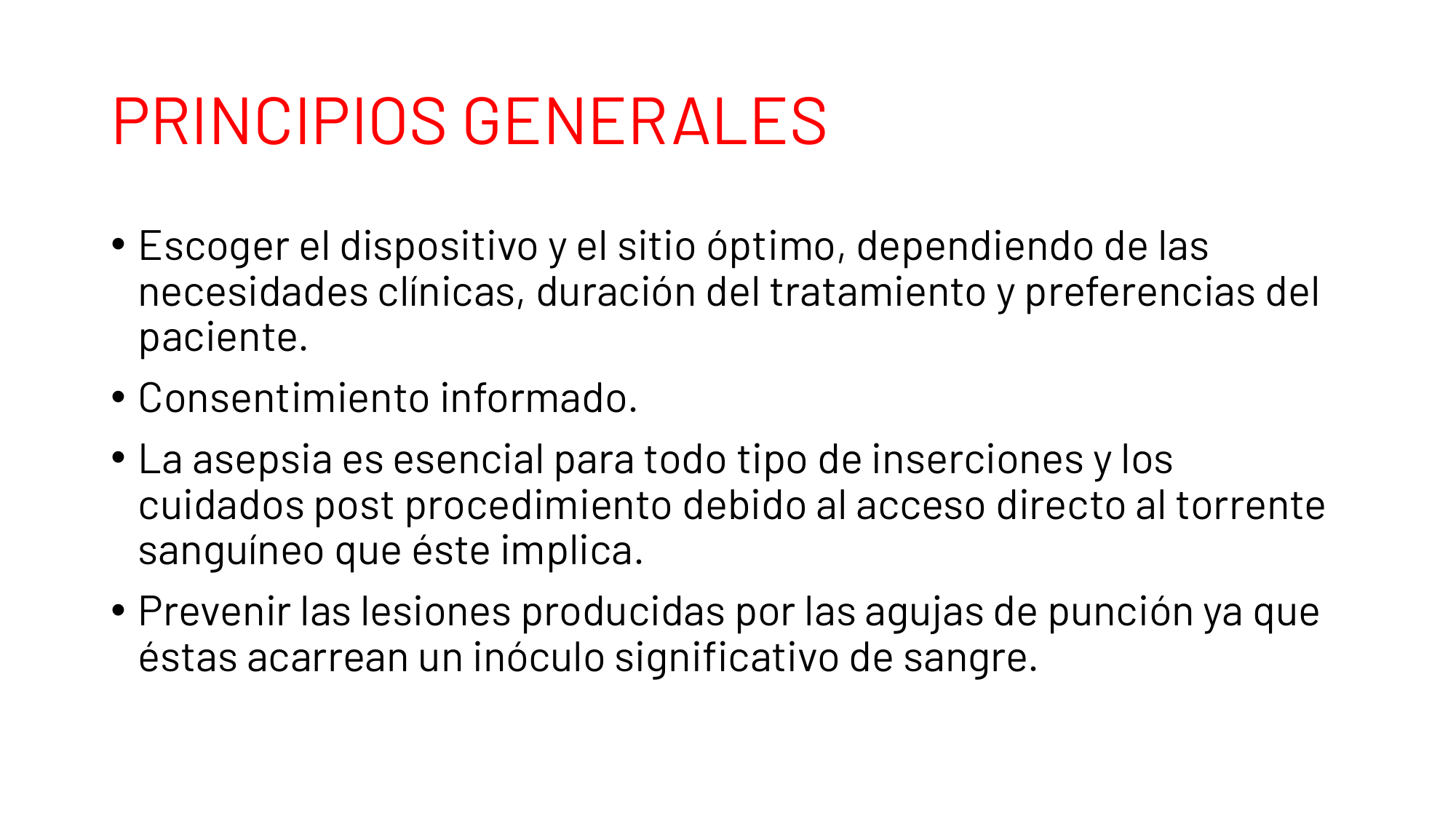

# PRINCIPIOS GENERALES
Escoger el dispositivo y el sitio óptimo, dependiendo de las necesidades clínicas, duración del tratamiento y preferencias del paciente.
Consentimiento informado.
La asepsia es esencial para todo tipo de inserciones y los cuidados post procedimiento debido al acceso directo al torrente sanguíneo que éste implica.
Prevenir las lesiones producidas por las agujas de punción ya que éstas acarrean un inóculo significativo de sangre.